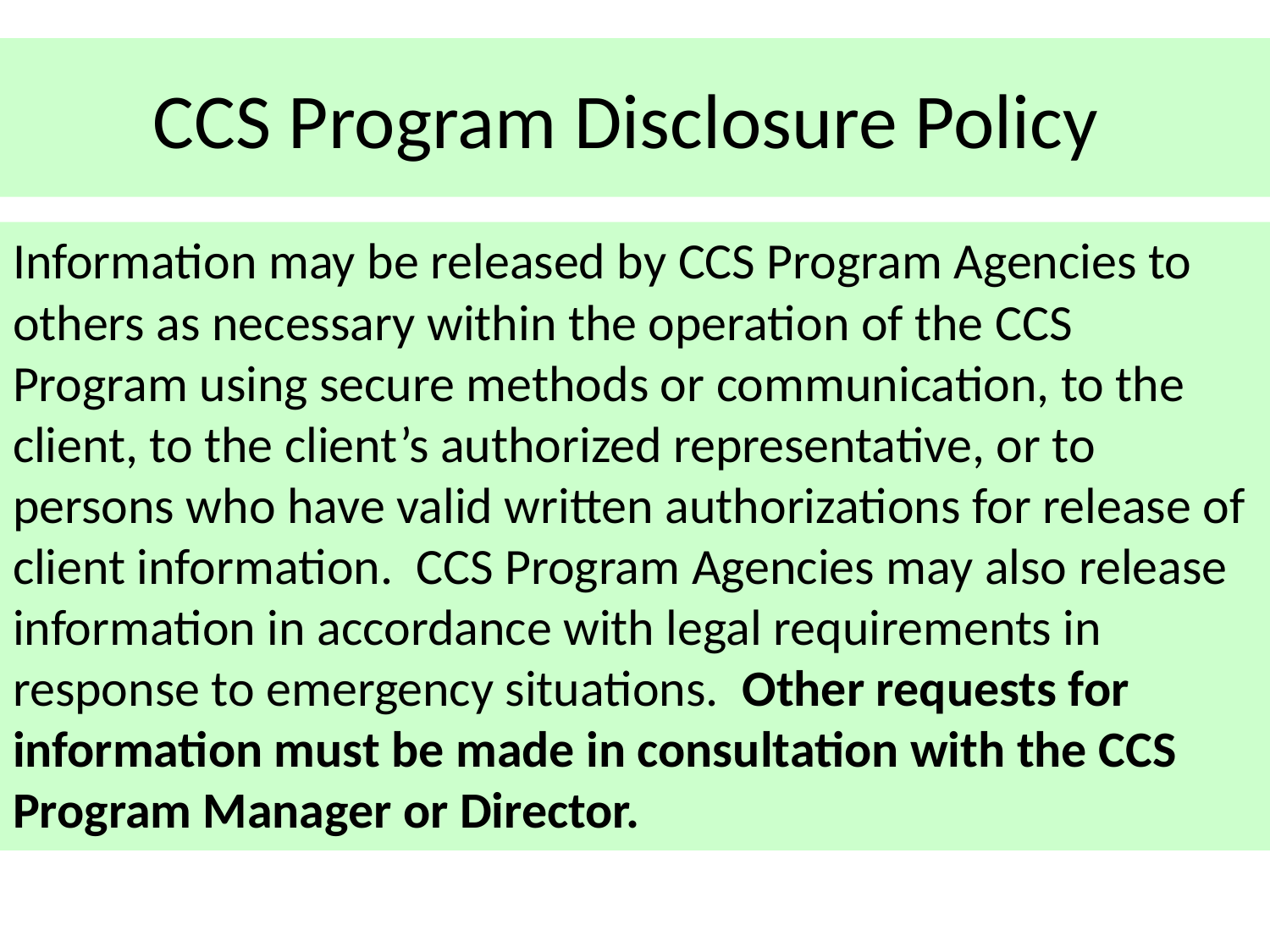

# CCS Program Disclosure Policy
Information may be released by CCS Program Agencies to others as necessary within the operation of the CCS Program using secure methods or communication, to the client, to the client’s authorized representative, or to persons who have valid written authorizations for release of client information.  CCS Program Agencies may also release information in accordance with legal requirements in response to emergency situations.  Other requests for information must be made in consultation with the CCS Program Manager or Director.